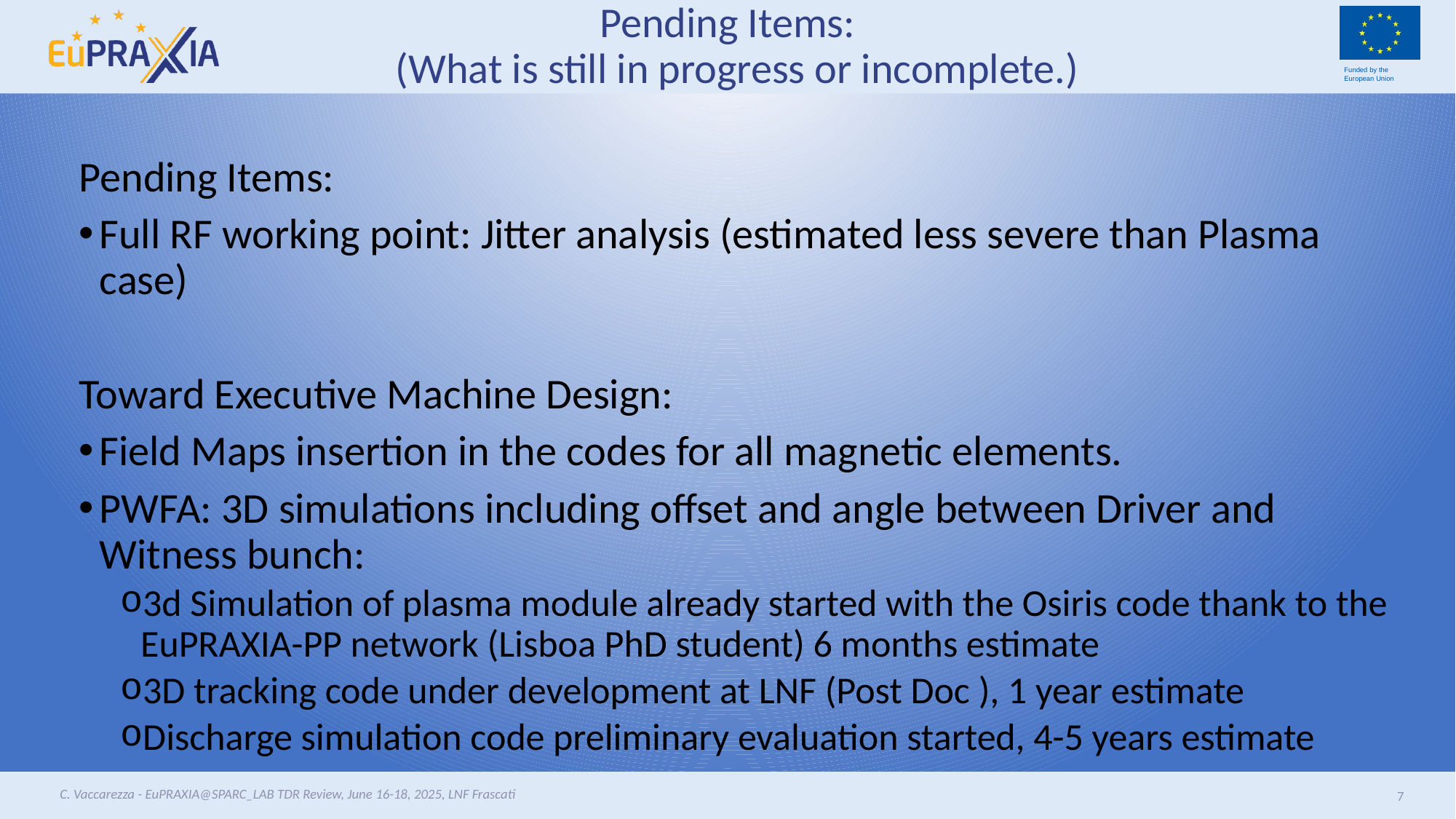

# Pending Items: (What is still in progress or incomplete.)
Pending Items:
Full RF working point: Jitter analysis (estimated less severe than Plasma case)

Toward Executive Machine Design:
Field Maps insertion in the codes for all magnetic elements.
PWFA: 3D simulations including offset and angle between Driver and Witness bunch:
3d Simulation of plasma module already started with the Osiris code thank to the EuPRAXIA-PP network (Lisboa PhD student) 6 months estimate
3D tracking code under development at LNF (Post Doc ), 1 year estimate
Discharge simulation code preliminary evaluation started, 4-5 years estimate

C. Vaccarezza - EuPRAXIA@SPARC_LAB TDR Review, June 16-18, 2025, LNF Frascati
7